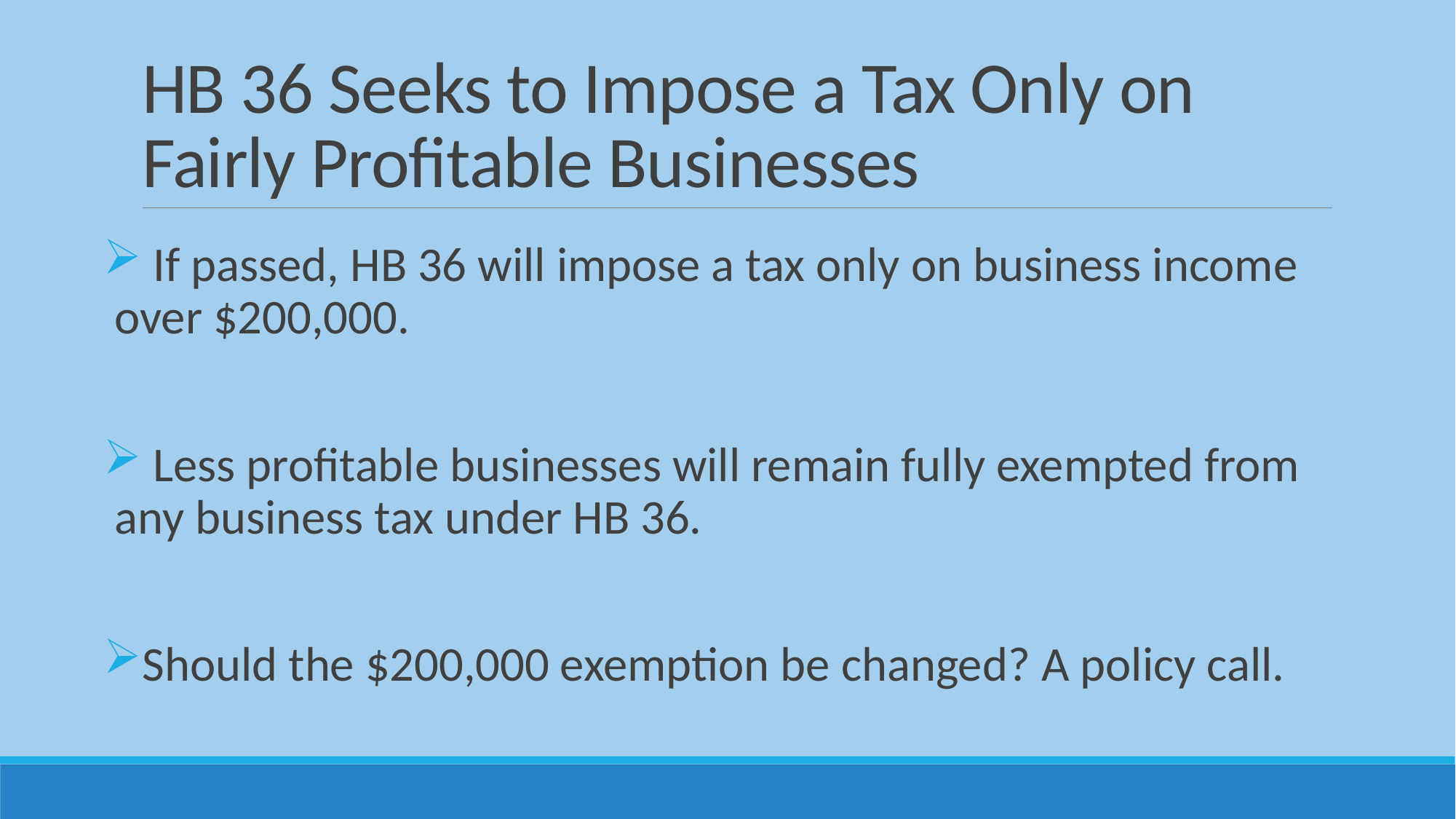

# HB 36 Seeks to Impose a Tax Only on Fairly Profitable Businesses
 If passed, HB 36 will impose a tax only on business income over $200,000.

 Less profitable businesses will remain fully exempted from any business tax under HB 36.

Should the $200,000 exemption be changed? A policy call.